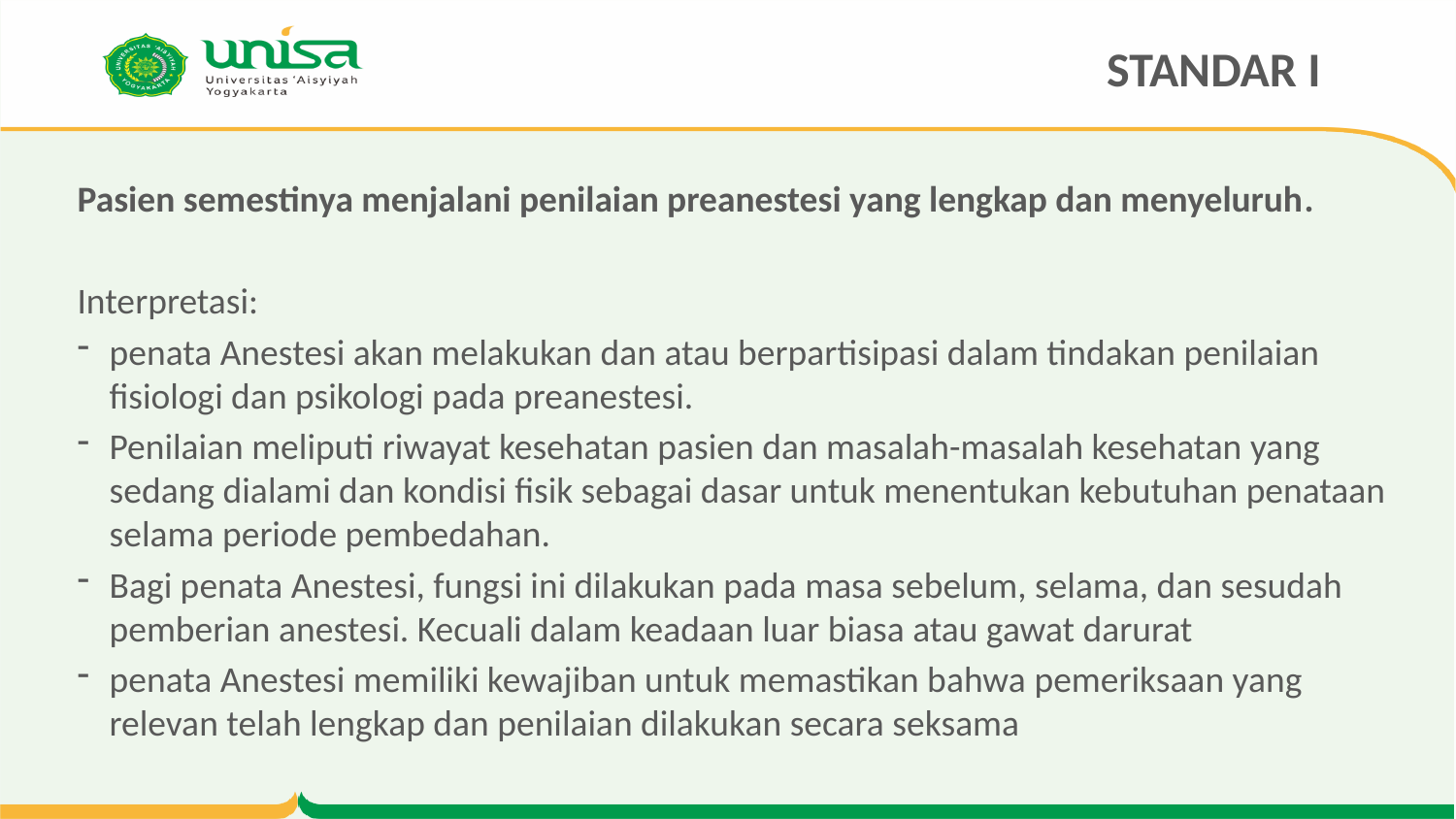

# STANDAR I
Pasien semestinya menjalani penilaian preanestesi yang lengkap dan menyeluruh.

Interpretasi:
penata Anestesi akan melakukan dan atau berpartisipasi dalam tindakan penilaian fisiologi dan psikologi pada preanestesi.
Penilaian meliputi riwayat kesehatan pasien dan masalah-masalah kesehatan yang sedang dialami dan kondisi fisik sebagai dasar untuk menentukan kebutuhan penataan selama periode pembedahan.
Bagi penata Anestesi, fungsi ini dilakukan pada masa sebelum, selama, dan sesudah pemberian anestesi. Kecuali dalam keadaan luar biasa atau gawat darurat
penata Anestesi memiliki kewajiban untuk memastikan bahwa pemeriksaan yang relevan telah lengkap dan penilaian dilakukan secara seksama